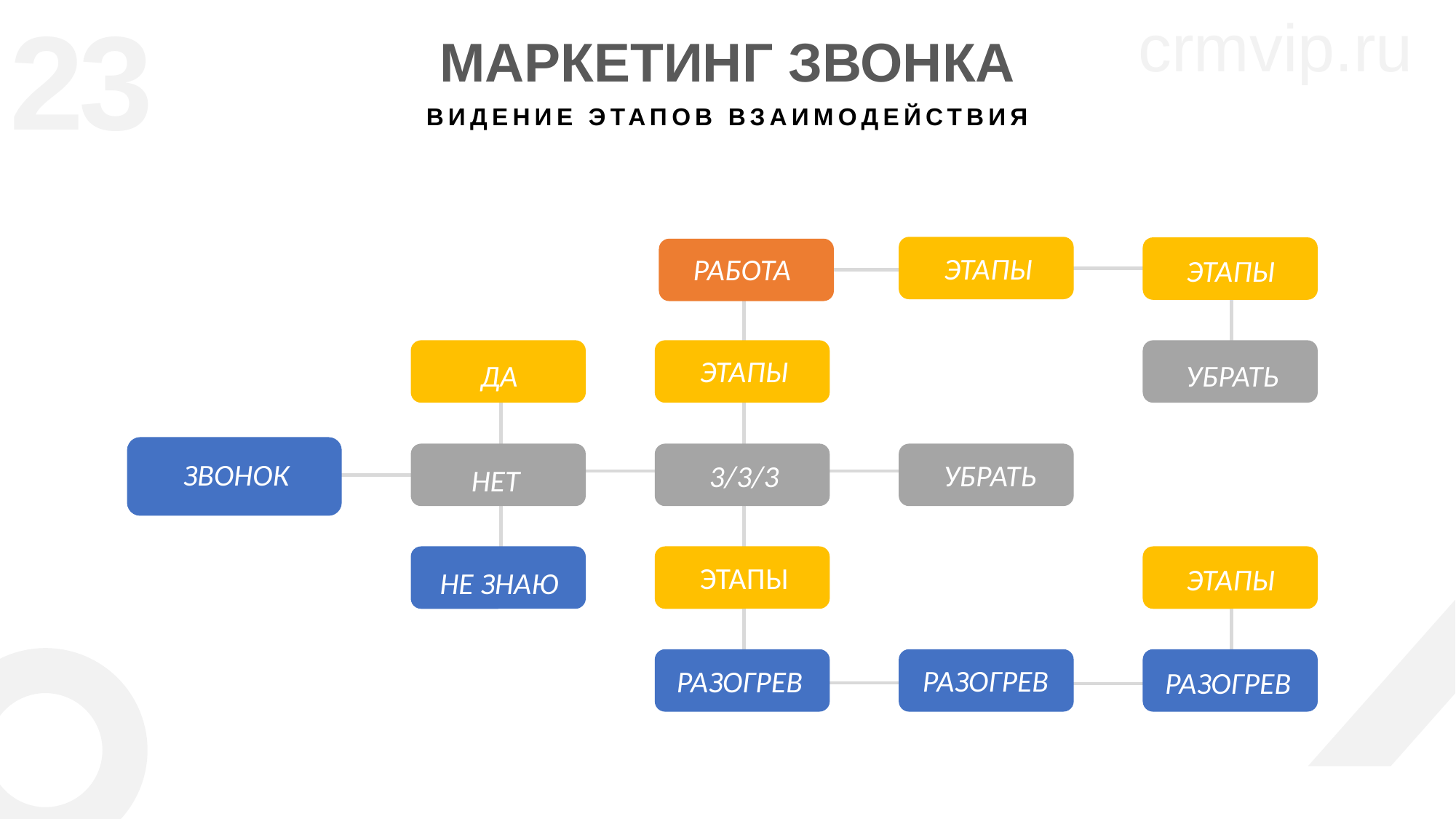

crmvip.ru
23
МАРКЕТИНГ ЗВОНКА
ВИДЕНИЕ ЭТАПОВ ВЗАИМОДЕЙСТВИЯ

ЭТАПЫ
РАБОТА
ЭТАПЫ

ЭТАПЫ
ДА
УБРАТЬ

ЗВОНОК
УБРАТЬ
3/3/3
НЕТ

ЭТАПЫ
ЭТАПЫ
НЕ ЗНАЮ

РАЗОГРЕВ
РАЗОГРЕВ
РАЗОГРЕВ